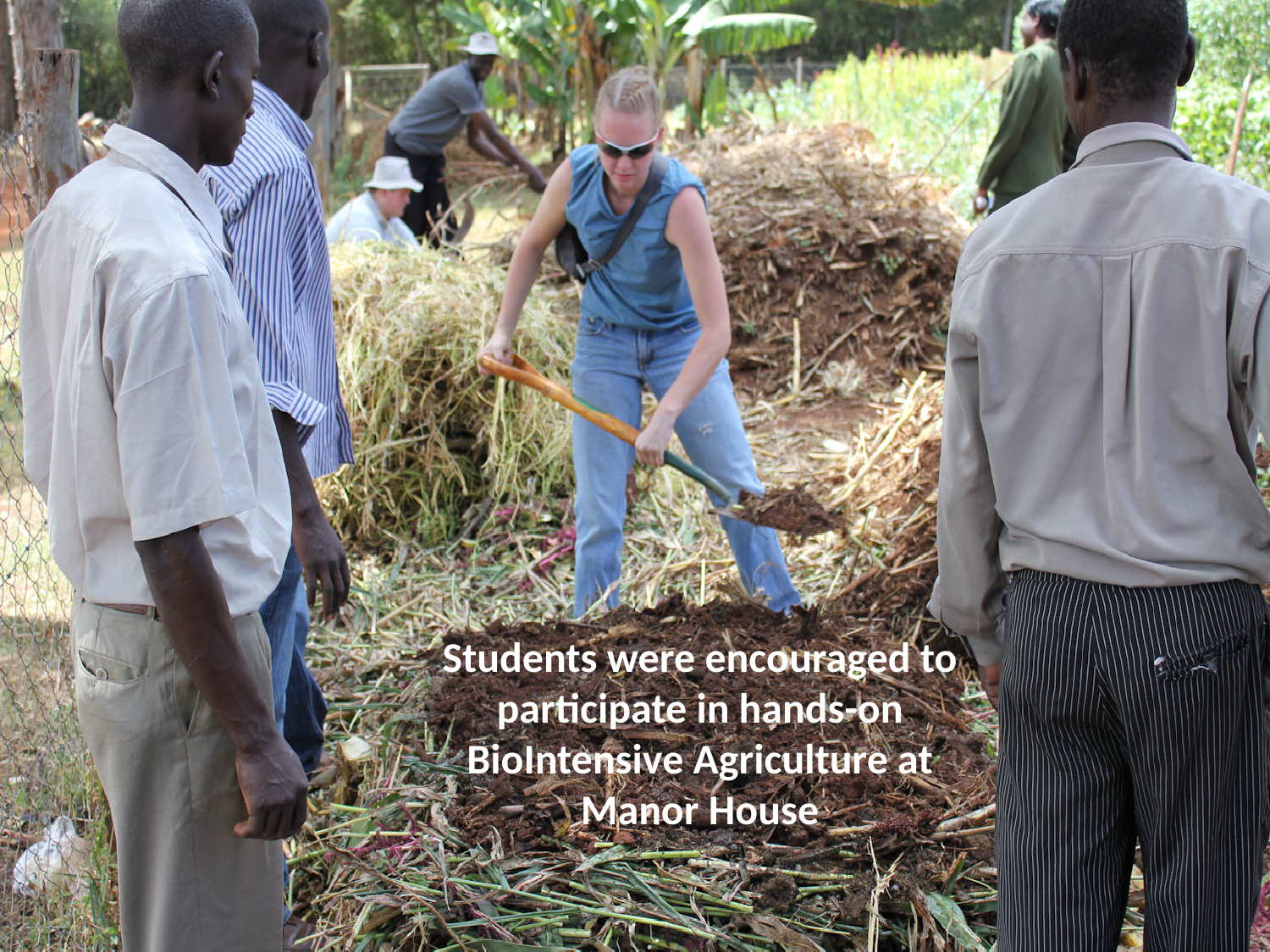

Students were encouraged to participate in hands-on BioIntensive Agriculture at Manor House